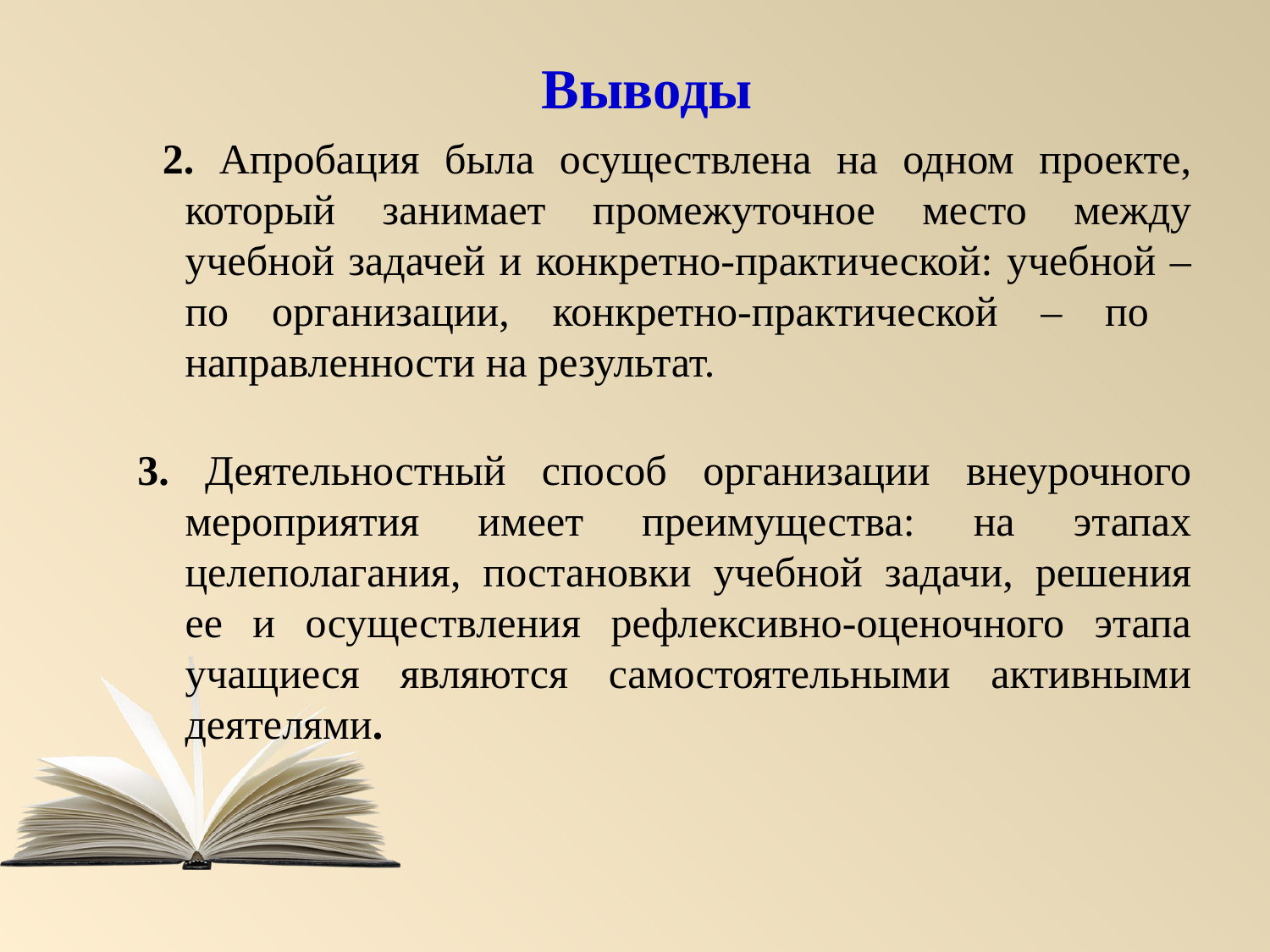

Выводы

 2. Апробация была осуществлена на одном проекте, который занимает промежуточное место между учебной задачей и конкретно-практической: учебной – по организации, конкретно-практической – по  направленности на результат.

3. Деятельностный способ организации внеурочного мероприятия имеет преимущества: на этапах целеполагания, постановки учебной задачи, решения ее и осуществления рефлексивно-оценочного этапа учащиеся являются самостоятельными активными деятелями.